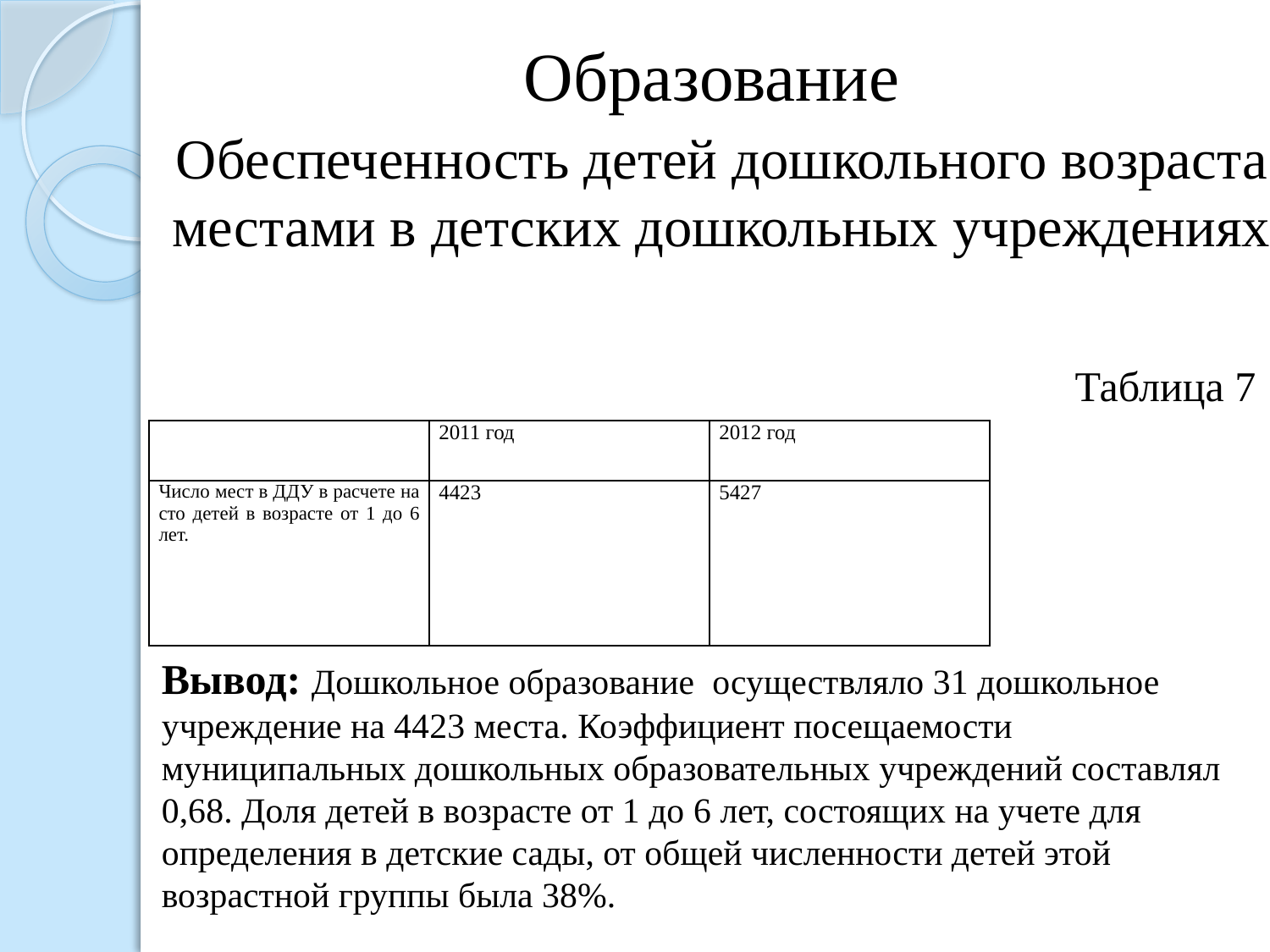

Образование
Обеспеченность детей дошкольного возраста местами в детских дошкольных учреждениях
Таблица 7
|  | 2011 год | 2012 год |
| --- | --- | --- |
| Число мест в ДДУ в расчете на сто детей в возрасте от 1 до 6 лет. | 4423 | 5427 |
Вывод: Дошкольное образование  осуществляло 31 дошкольное учреждение на 4423 места. Коэффициент посещаемости муниципальных дошкольных образовательных учреждений составлял 0,68. Доля детей в возрасте от 1 до 6 лет, состоящих на учете для определения в детские сады, от общей численности детей этой возрастной группы была 38%.